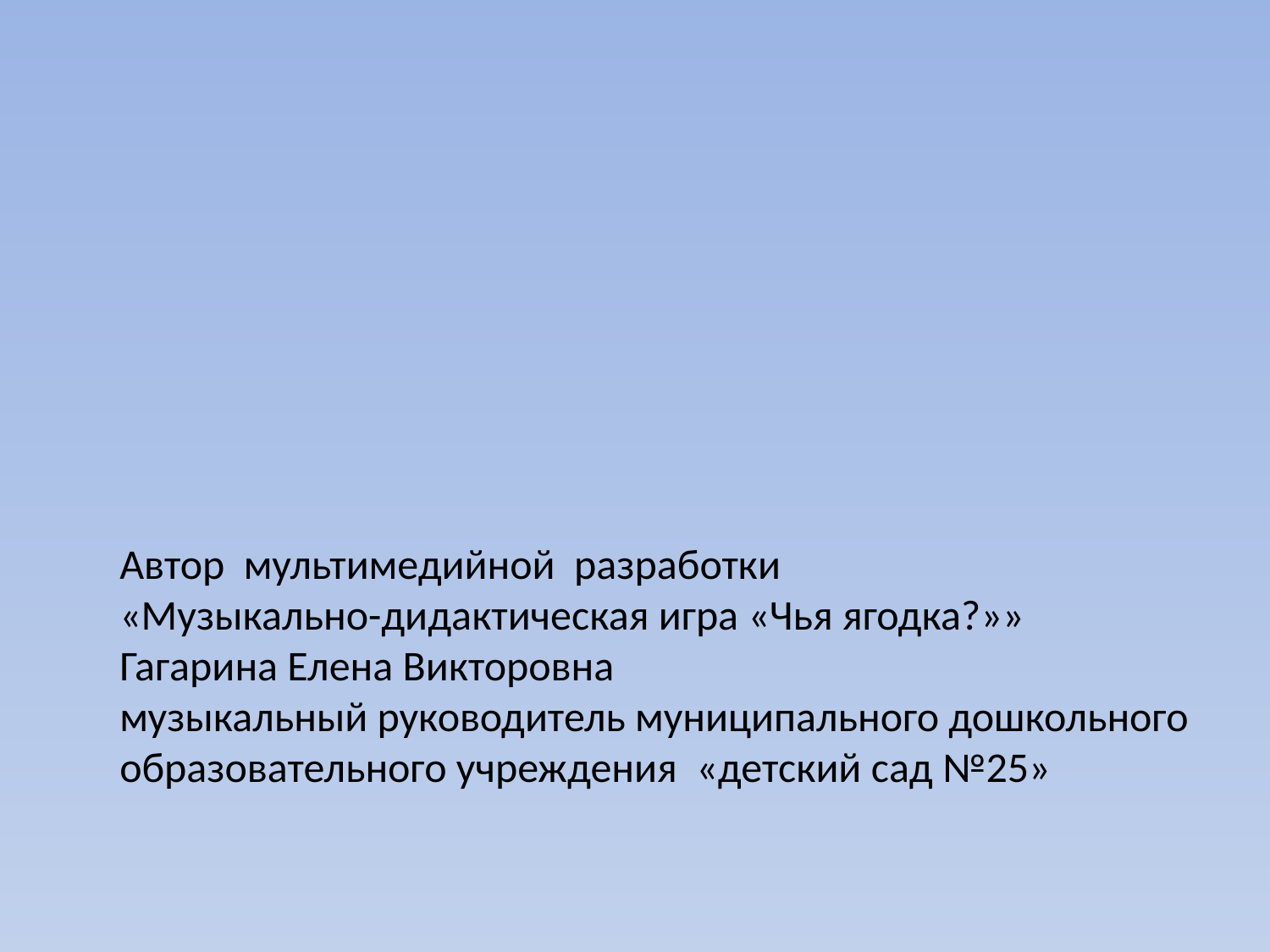

#
Автор  мультимедийной  разработки
«Музыкально-дидактическая игра «Чья ягодка?»»
Гагарина Елена Викторовна
музыкальный руководитель муниципального дошкольного образовательного учреждения  «детский сад №25»